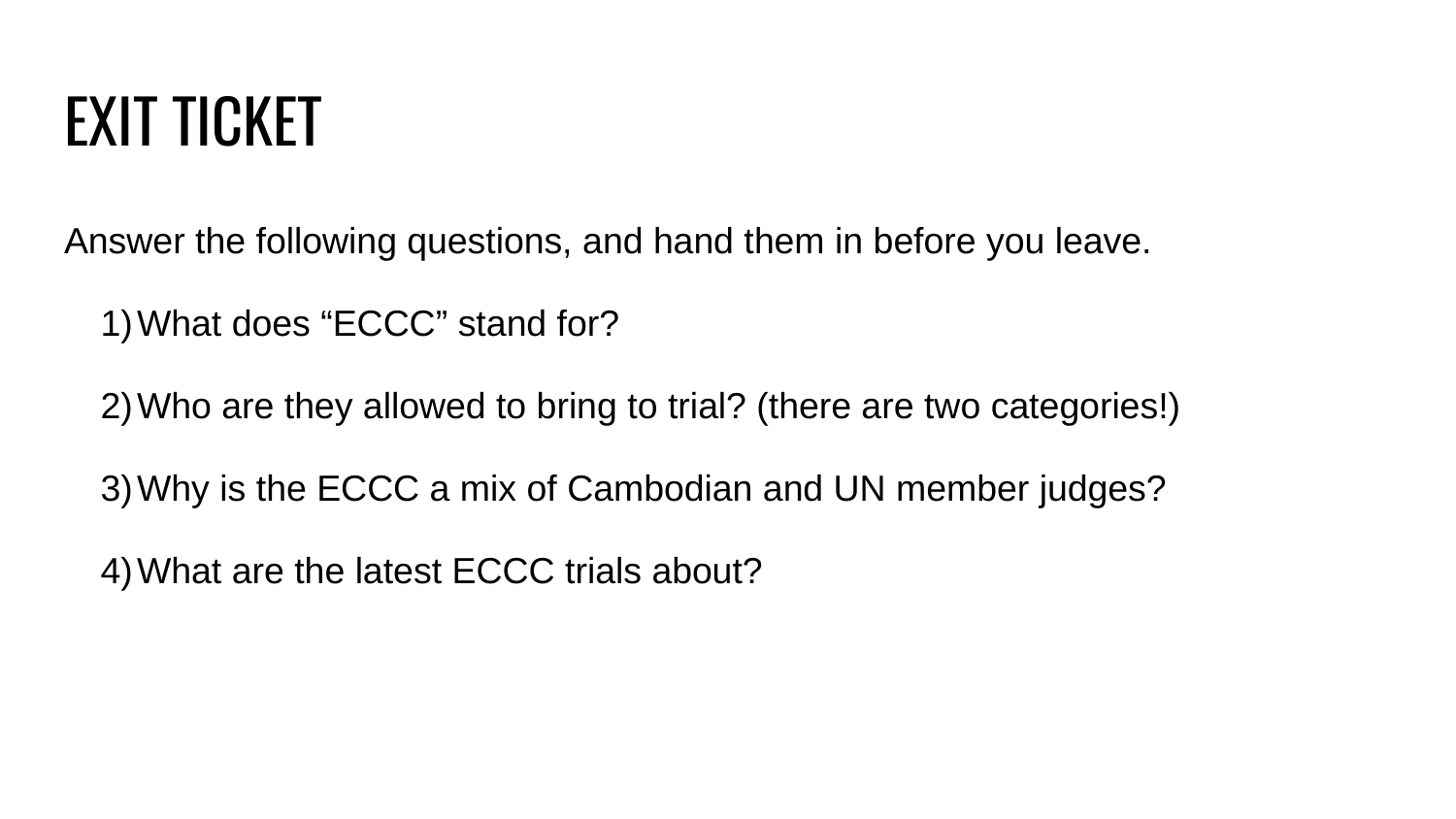

# EXIT TICKET
Answer the following questions, and hand them in before you leave.
What does “ECCC” stand for?
Who are they allowed to bring to trial? (there are two categories!)
Why is the ECCC a mix of Cambodian and UN member judges?
What are the latest ECCC trials about?